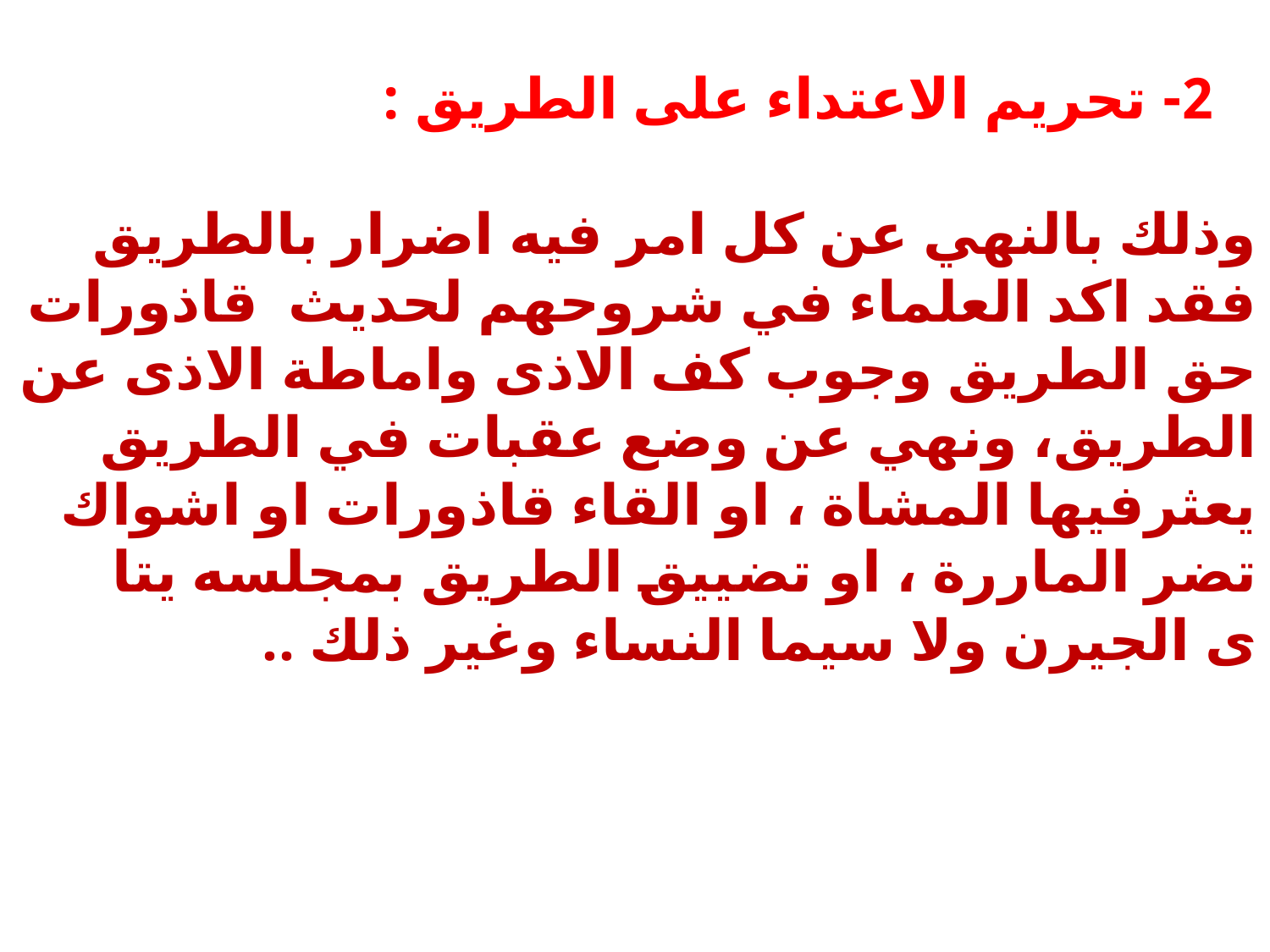

2- تحريم الاعتداء على الطريق :

وذلك بالنهي عن كل امر فيه اضرار بالطريق فقد اكد العلماء في شروحهم لحديث  قاذورات حق الطريق وجوب كف الاذى واماطة الاذى عن الطريق، ونهي عن وضع عقبات في الطريق يعثرفيها المشاة ، او القاء قاذورات او اشواك تضر الماررة ، او تضييق الطريق بمجلسه يتا	ى الجيرن ولا سيما النساء وغير ذلك ..